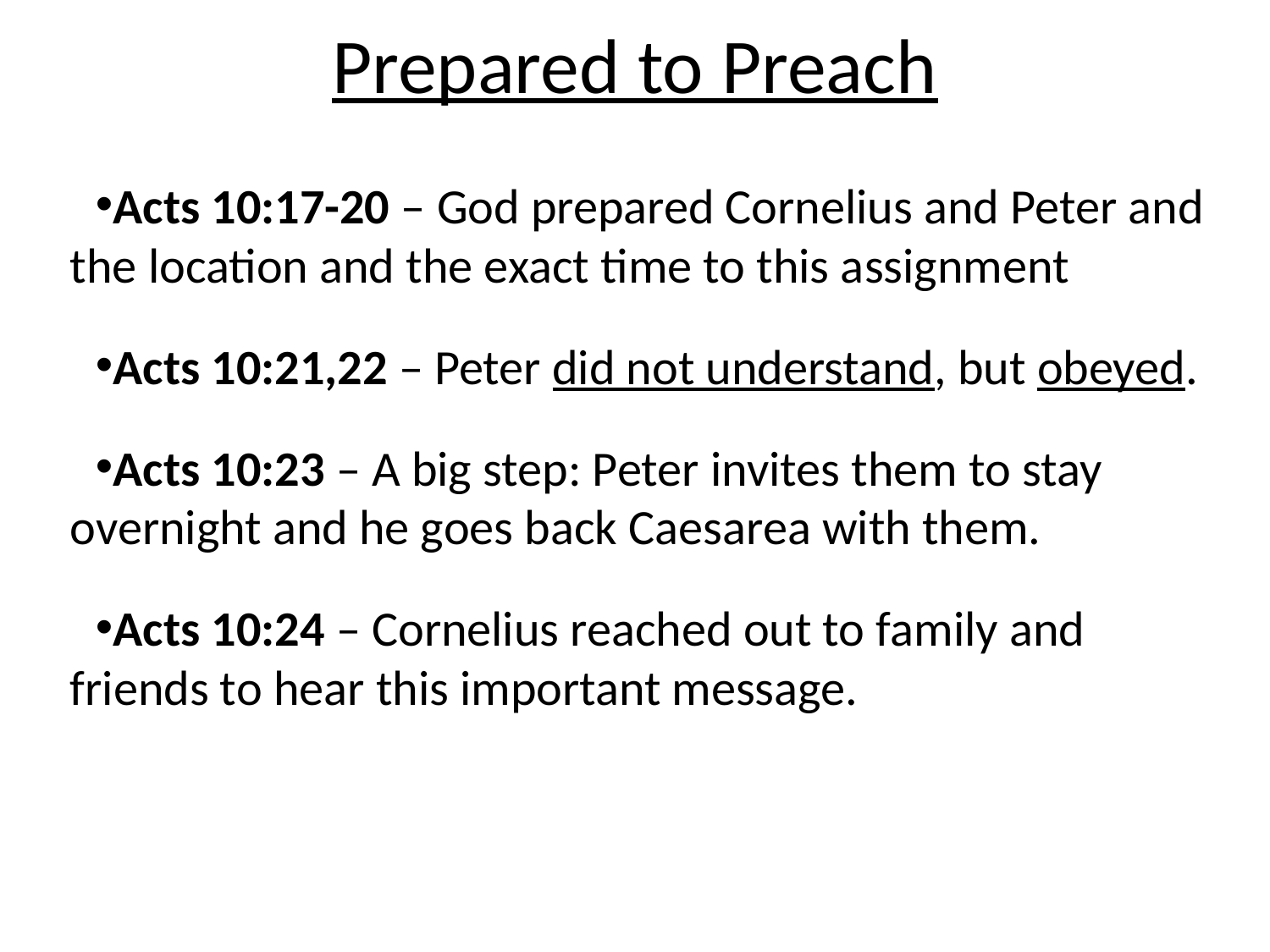

# Prepared to Preach
Acts 10:17-20 – God prepared Cornelius and Peter and the location and the exact time to this assignment
Acts 10:21,22 – Peter did not understand, but obeyed.
Acts 10:23 – A big step: Peter invites them to stay overnight and he goes back Caesarea with them.
Acts 10:24 – Cornelius reached out to family and friends to hear this important message.